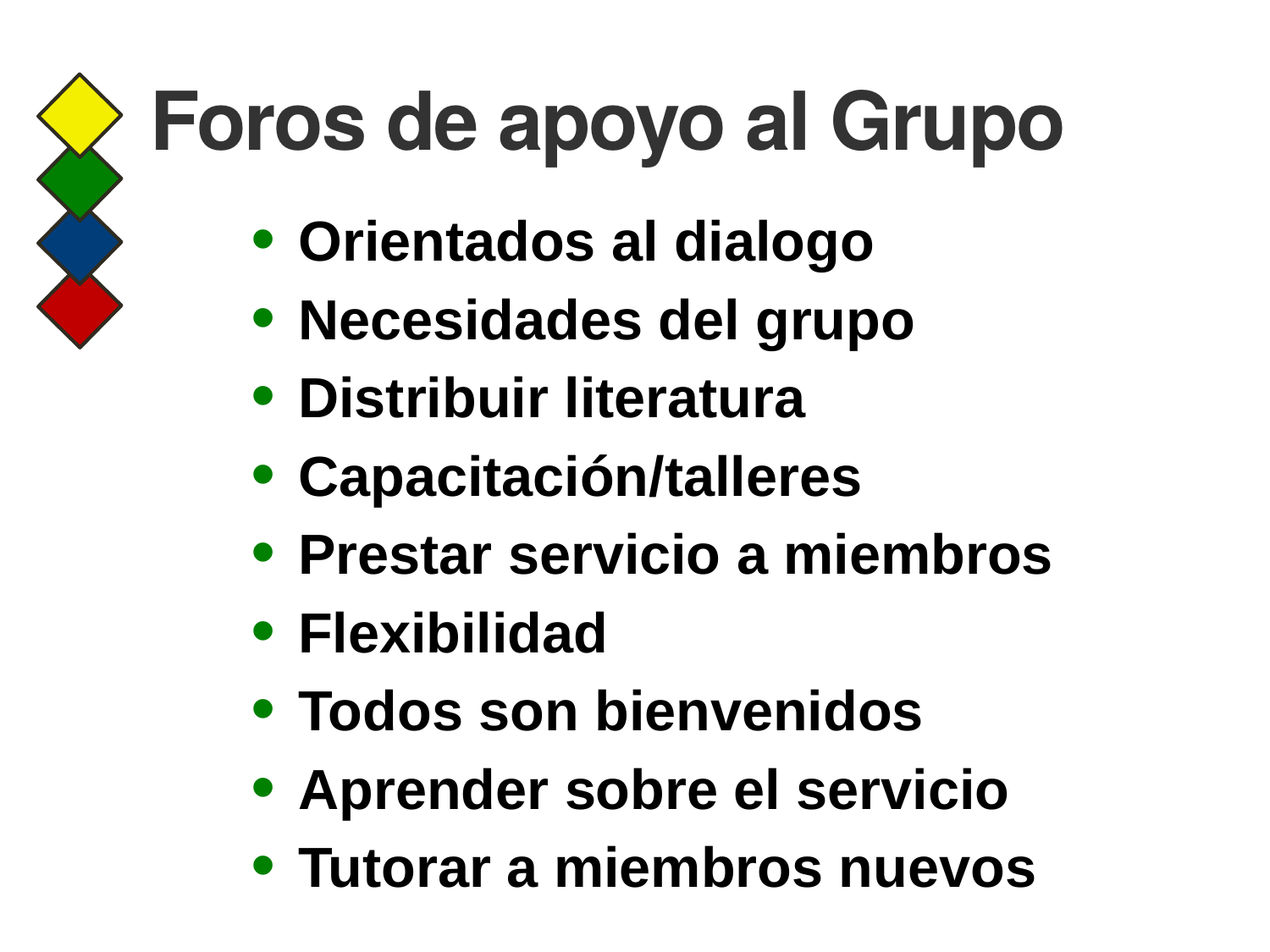

# Foros de apoyo al Grupo
 Orientados al dialogo
 Necesidades del grupo
 Distribuir literatura
 Capacitación/talleres
 Prestar servicio a miembros
 Flexibilidad
 Todos son bienvenidos
 Aprender sobre el servicio
 Tutorar a miembros nuevos